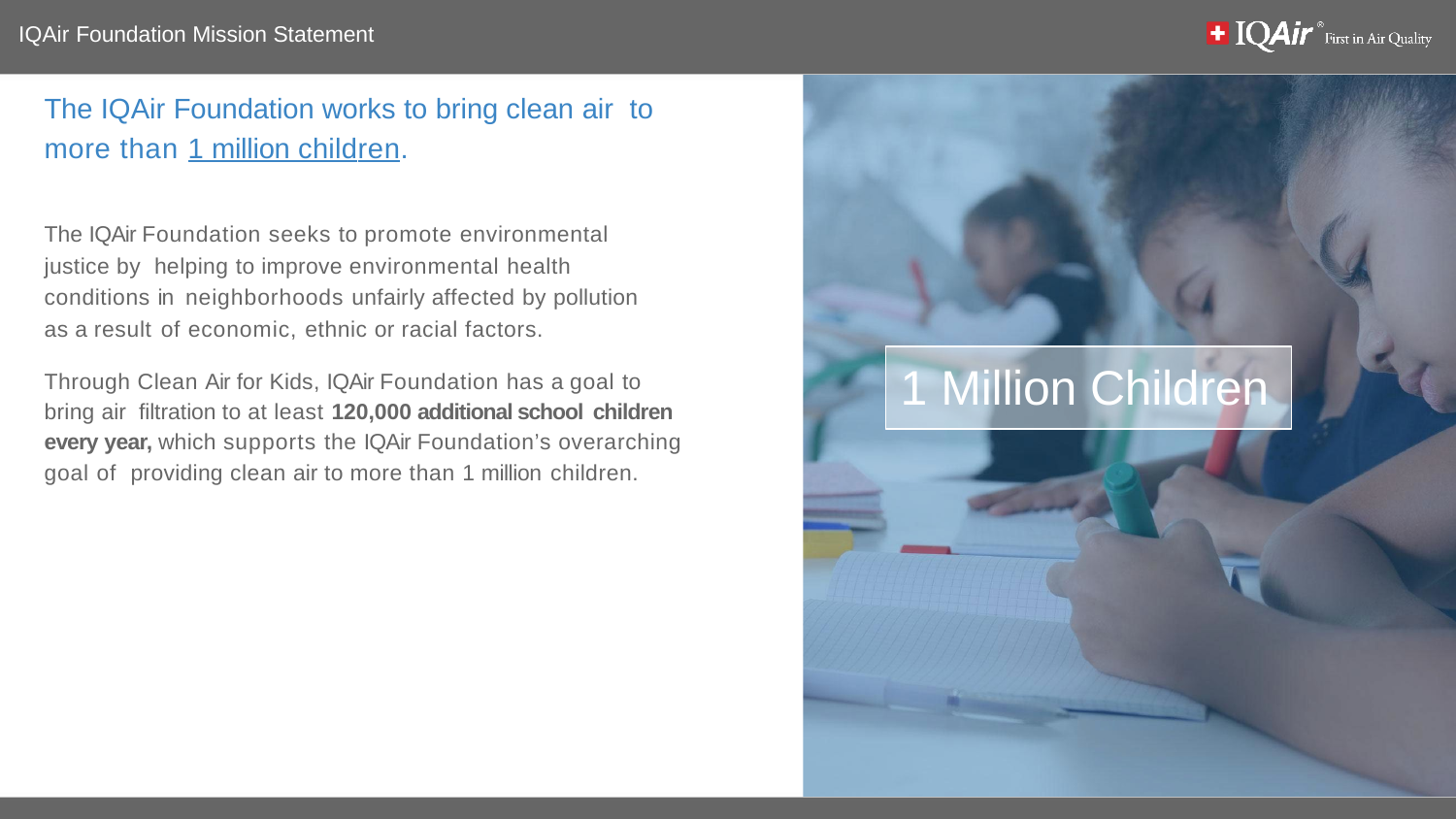

IQAir Foundation Mission Statement

# The IQAir Foundation works to bring clean air  to
more than 1 million children.
The IQAir Foundation seeks to promote environmental justice by  helping to improve environmental health conditions in  neighborhoods unfairly affected by pollution as a result of economic, ethnic or racial factors.

1 Million Children
Through Clean Air for Kids, IQAir Foundation has a goal to bring air  filtration to at least 120,000 additional school  children every year, which supports the IQAir Foundation’s overarching goal of  providing clean air to more than 1 million children.